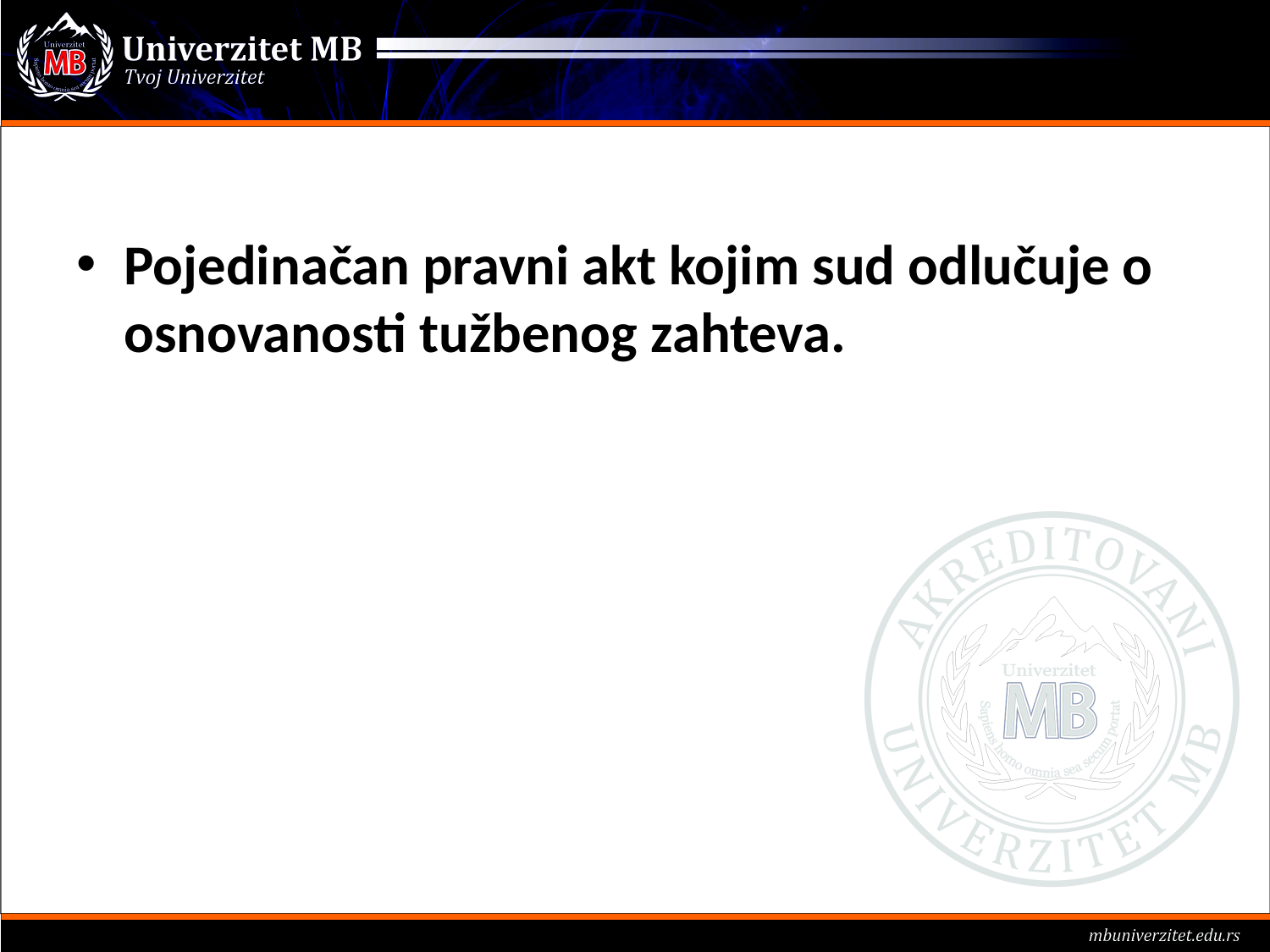

#
Pojedinačan pravni akt kojim sud odlučuje o osnovanosti tužbenog zahteva.